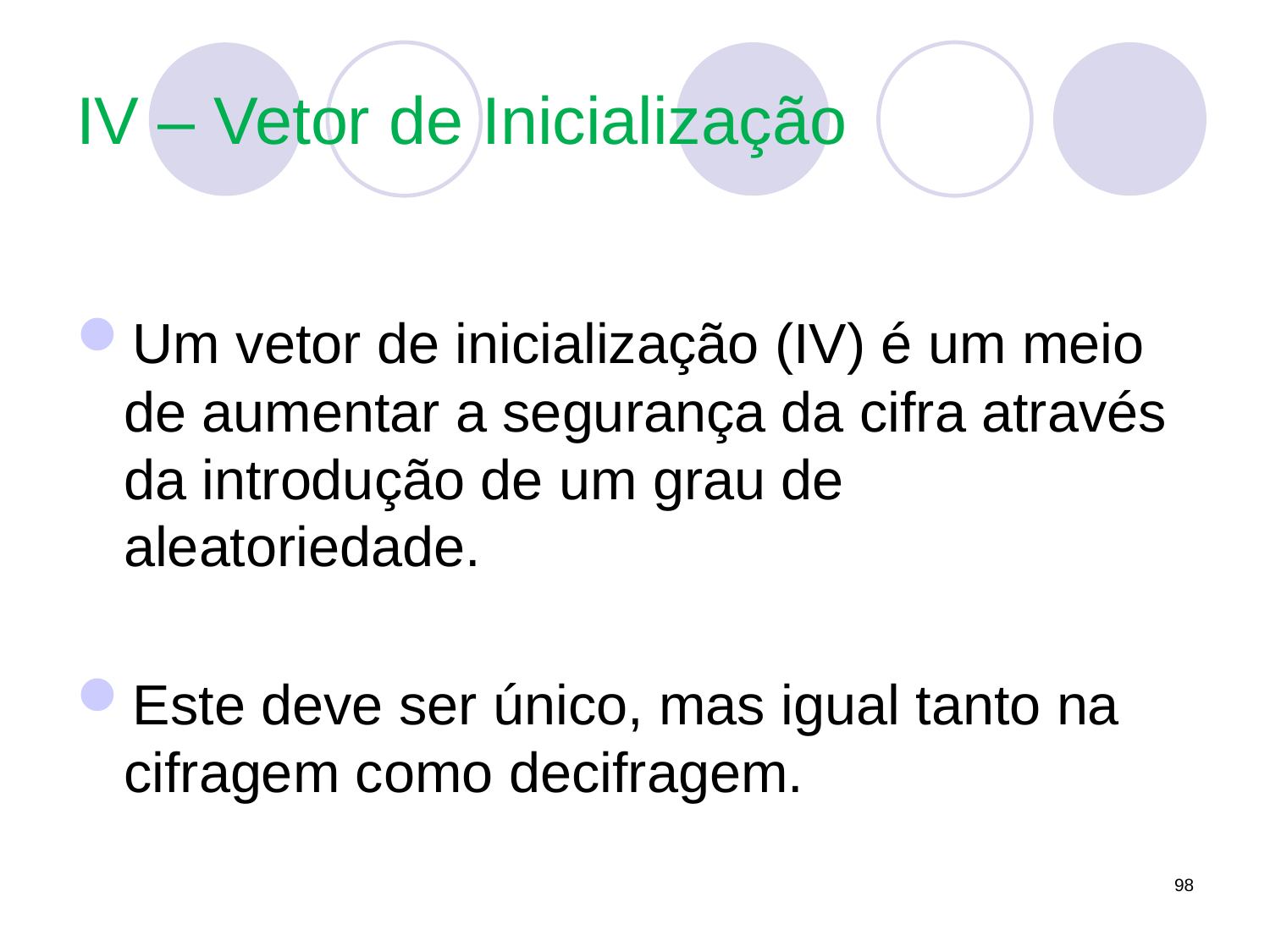

# IV – Vetor de Inicialização

Um vetor de inicialização (IV) é um meio de aumentar a segurança da cifra através da introdução de um grau de aleatoriedade.

Este deve ser único, mas igual tanto na cifragem como decifragem.
98